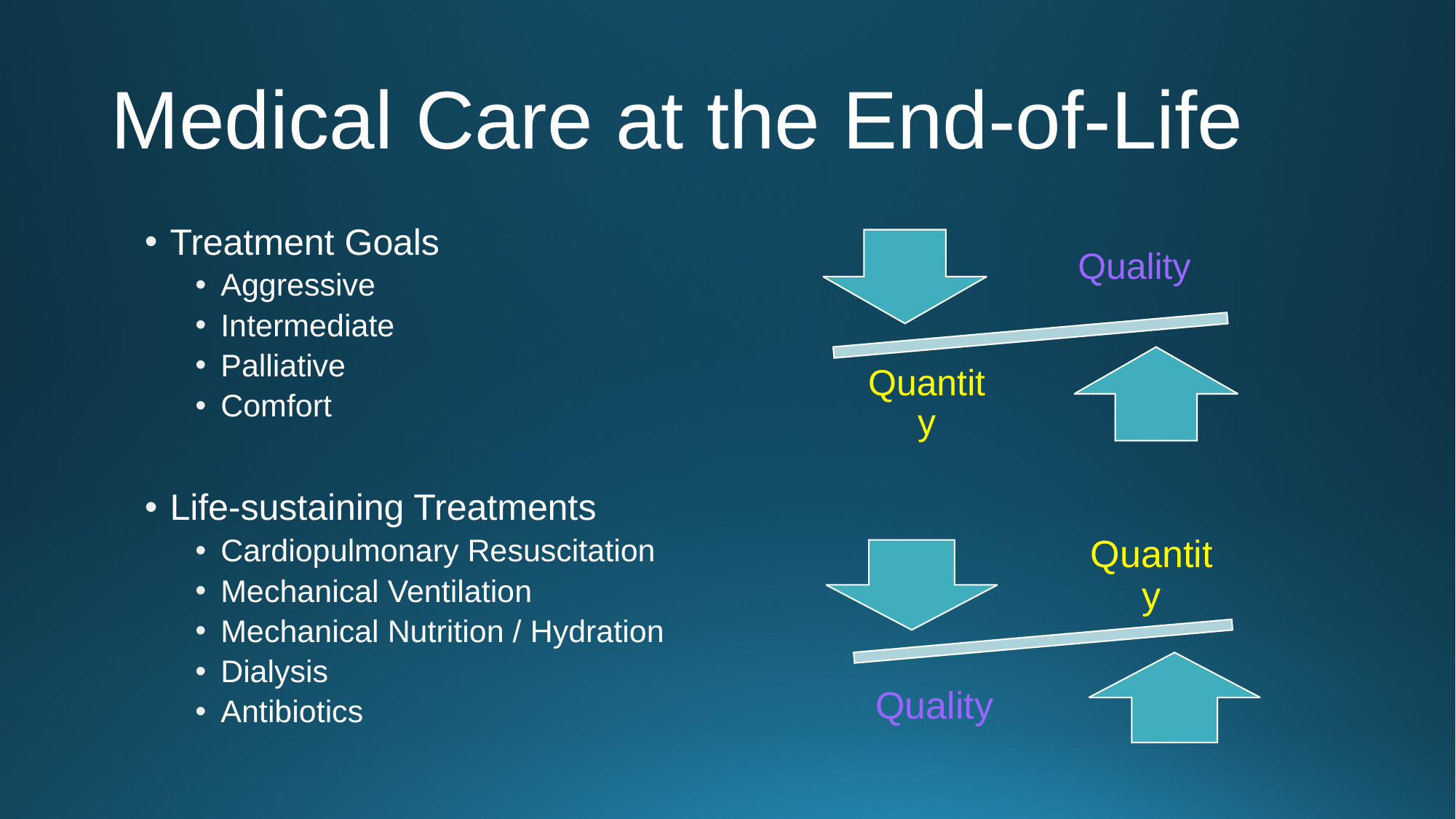

# Medical Care at the End-of-Life
Treatment Goals
Aggressive
Intermediate
Palliative
Comfort

Life-sustaining Treatments
Cardiopulmonary Resuscitation
Mechanical Ventilation
Mechanical Nutrition / Hydration
Dialysis
Antibiotics

Quality
Quantity
Quantity
Quality